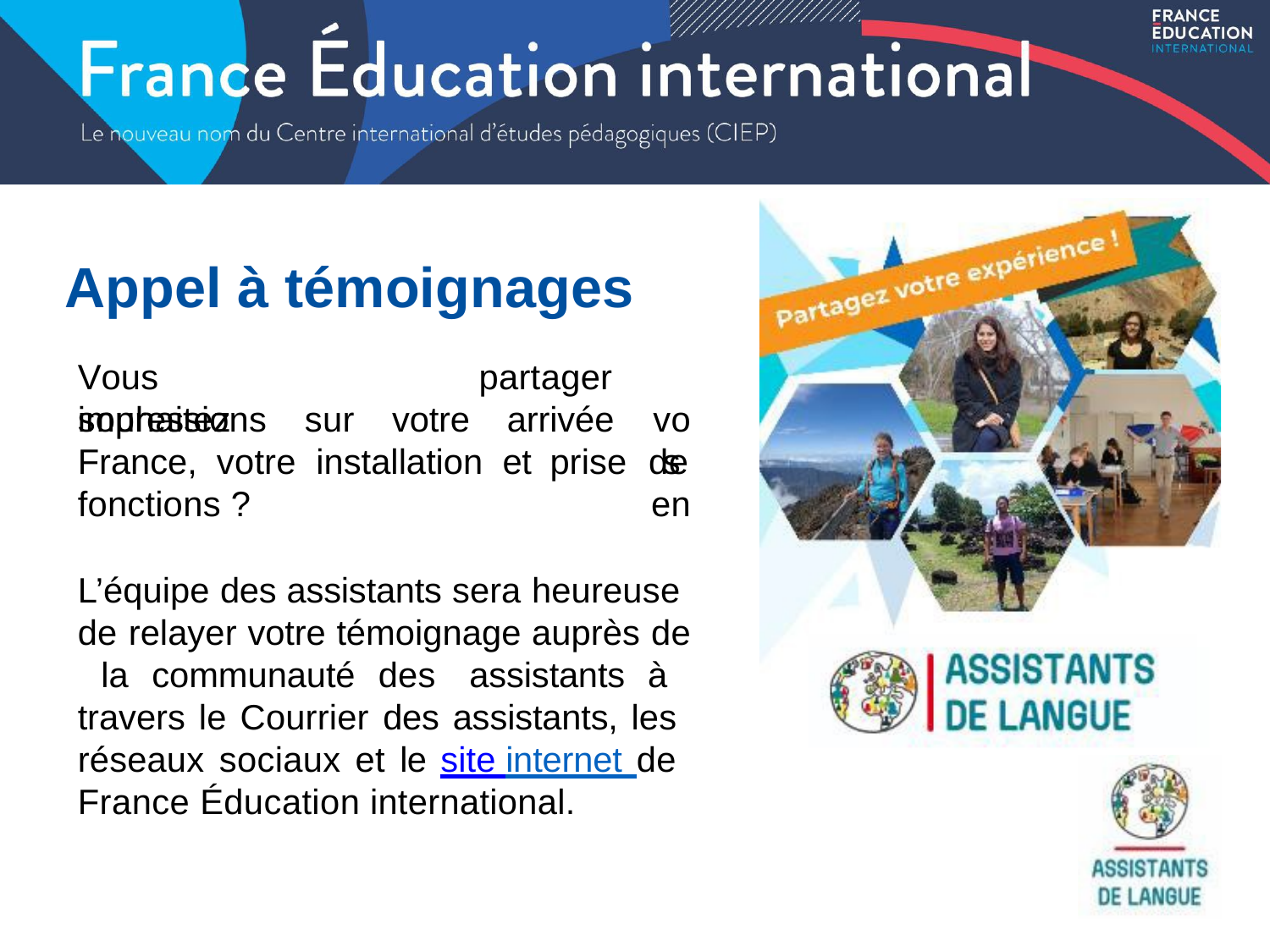

# Appel à témoignages
Vous	souhaitez
partager	vos  en
impressions	sur	votre	arrivée
France,  votre  installation  et  prise  de
fonctions ?

L’équipe des assistants sera heureuse  de relayer votre témoignage auprès de  la communauté des assistants à  travers le Courrier des assistants, les  réseaux sociaux et le site internet de  France Éducation international.